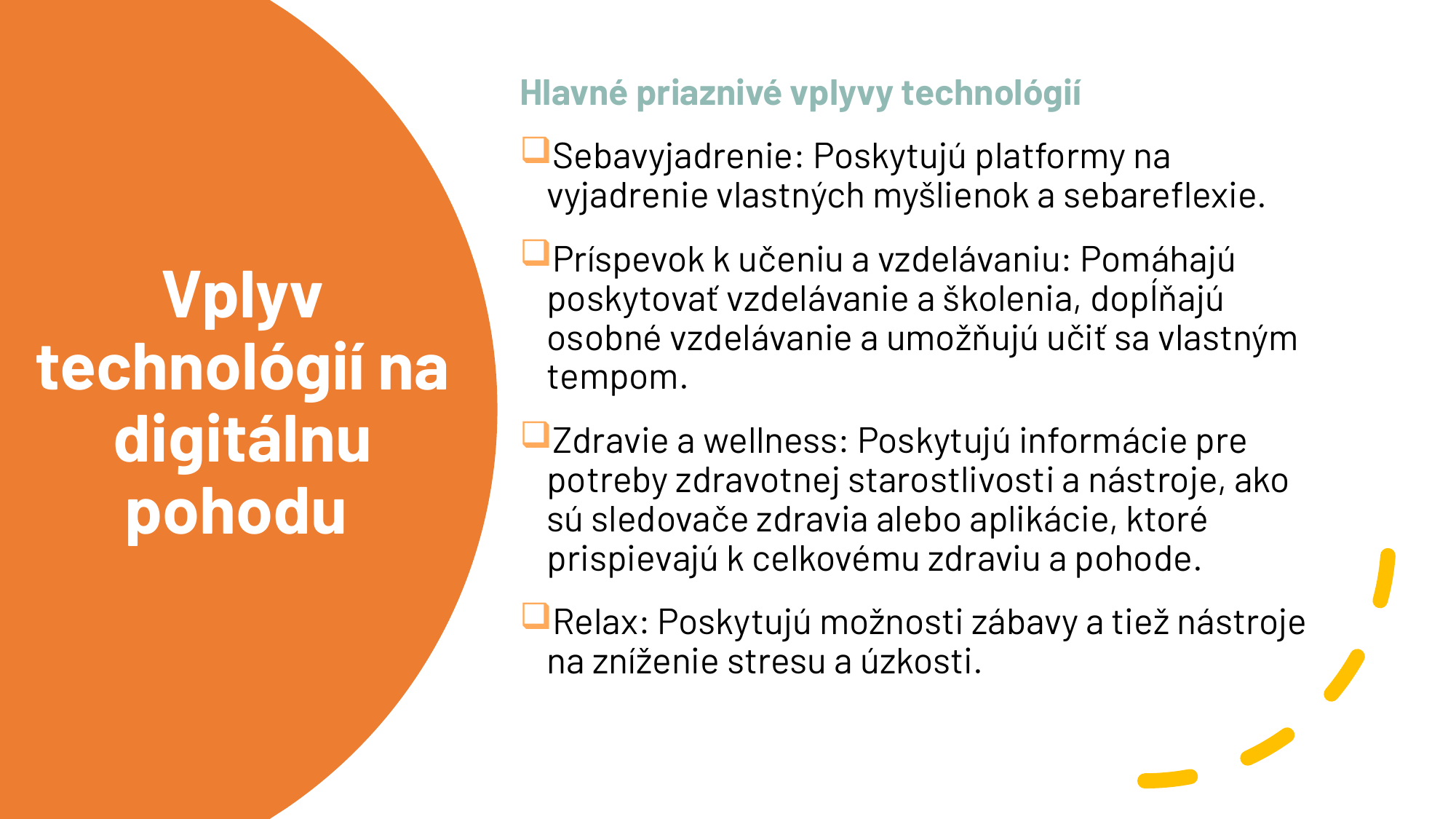

Hlavné priaznivé vplyvy technológií
Sebavyjadrenie: Poskytujú platformy na vyjadrenie vlastných myšlienok a sebareflexie.
Príspevok k učeniu a vzdelávaniu: Pomáhajú poskytovať vzdelávanie a školenia, dopĺňajú osobné vzdelávanie a umožňujú učiť sa vlastným tempom.
Zdravie a wellness: Poskytujú informácie pre potreby zdravotnej starostlivosti a nástroje, ako sú sledovače zdravia alebo aplikácie, ktoré prispievajú k celkovému zdraviu a pohode.
Relax: Poskytujú možnosti zábavy a tiež nástroje na zníženie stresu a úzkosti.

# Vplyv technológií na digitálnu pohodu